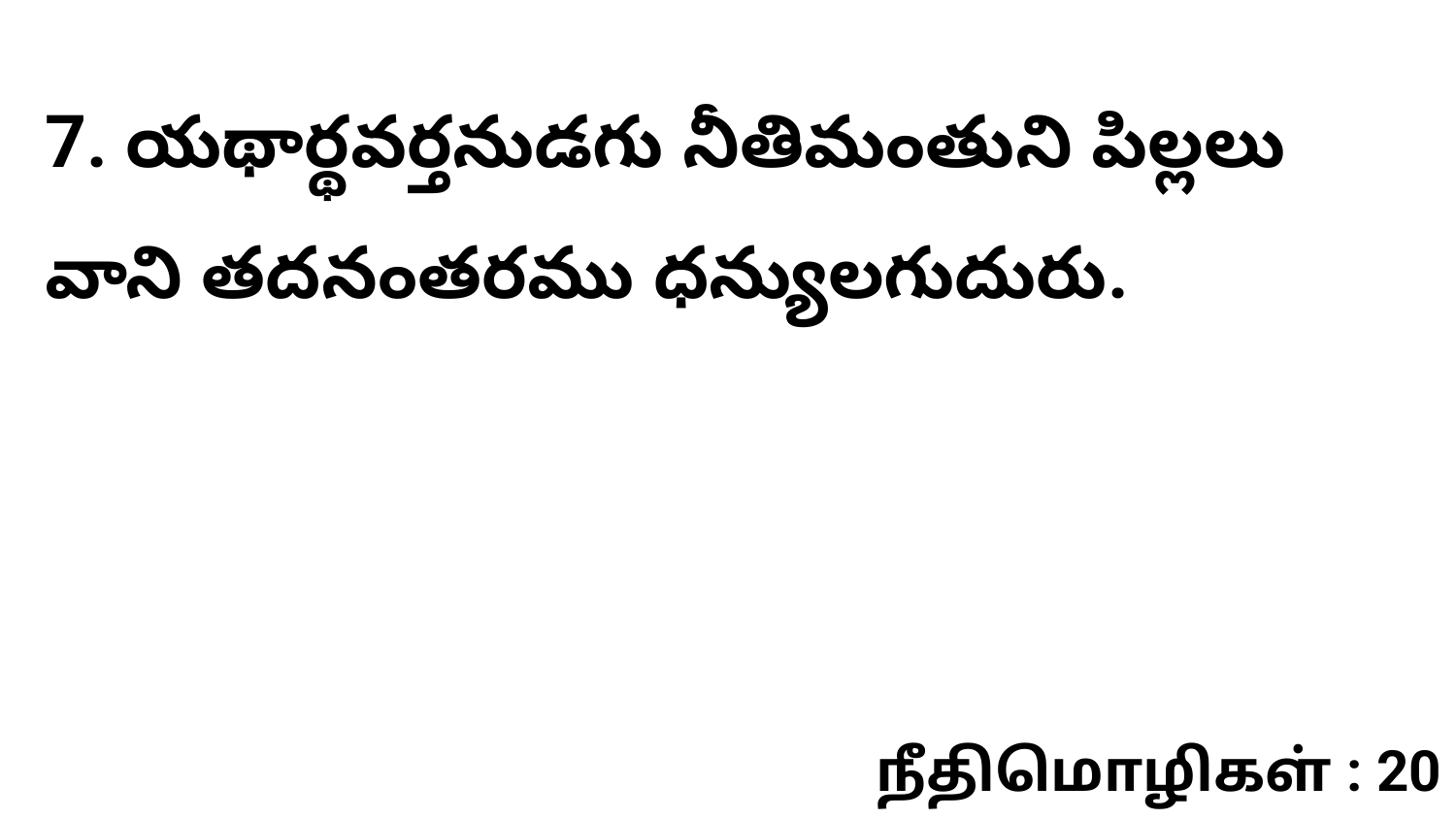

7. యథార్థవర్తనుడగు నీతిమంతుని పిల్లలు వాని తదనంతరము ధన్యులగుదురు.
நீதிமொழிகள் : 20